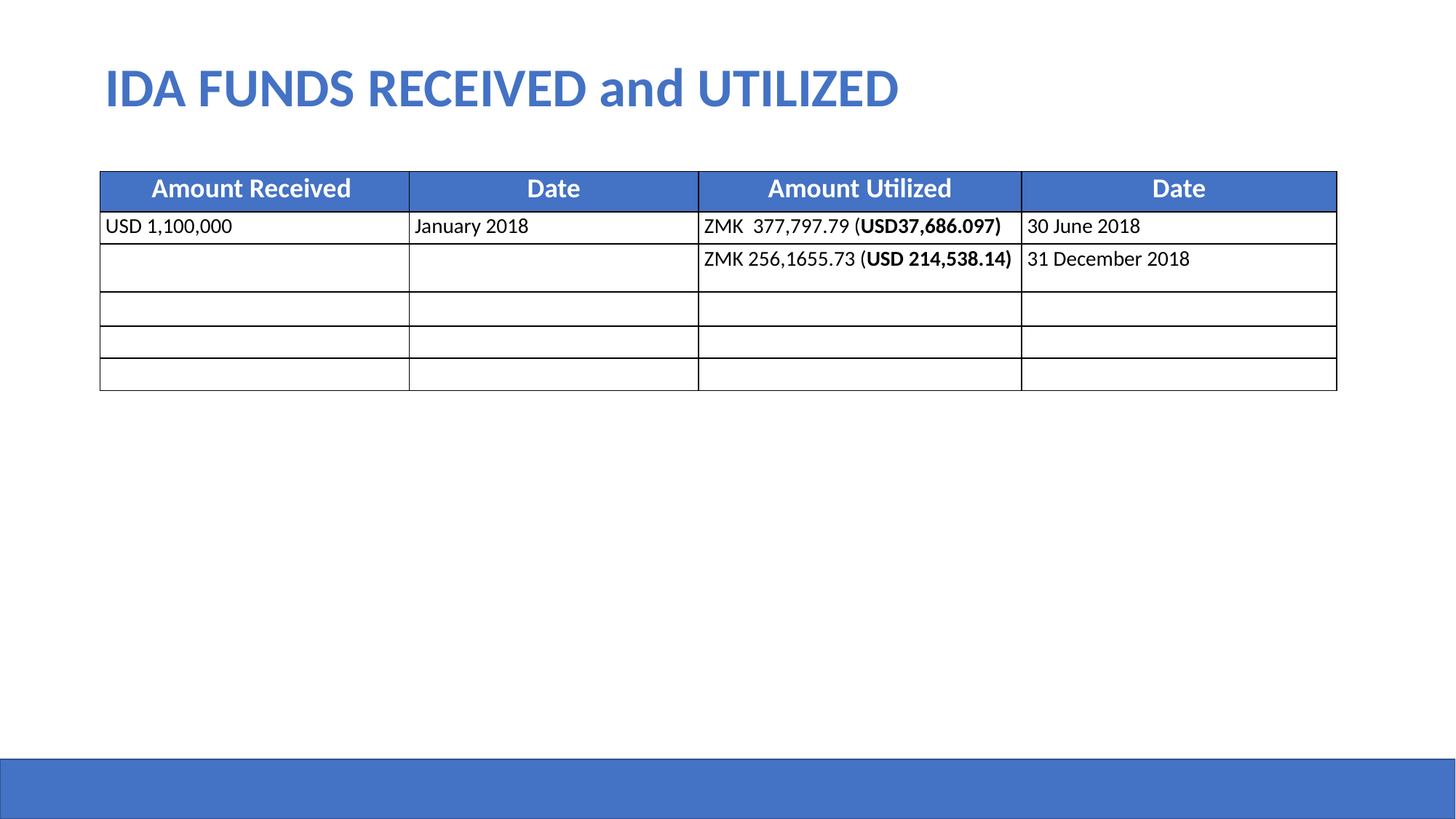

# IDA FUNDS RECEIVED and UTILIZED
| Amount Received | Date | Amount Utilized | Date |
| --- | --- | --- | --- |
| USD 1,100,000 | January 2018 | ZMK 377,797.79 (USD37,686.097) | 30 June 2018 |
|  |  | ZMK 256,1655.73 (USD 214,538.14) | 31 December 2018 |
|  |  |  |  |
|  |  |  |  |
|  |  |  |  |